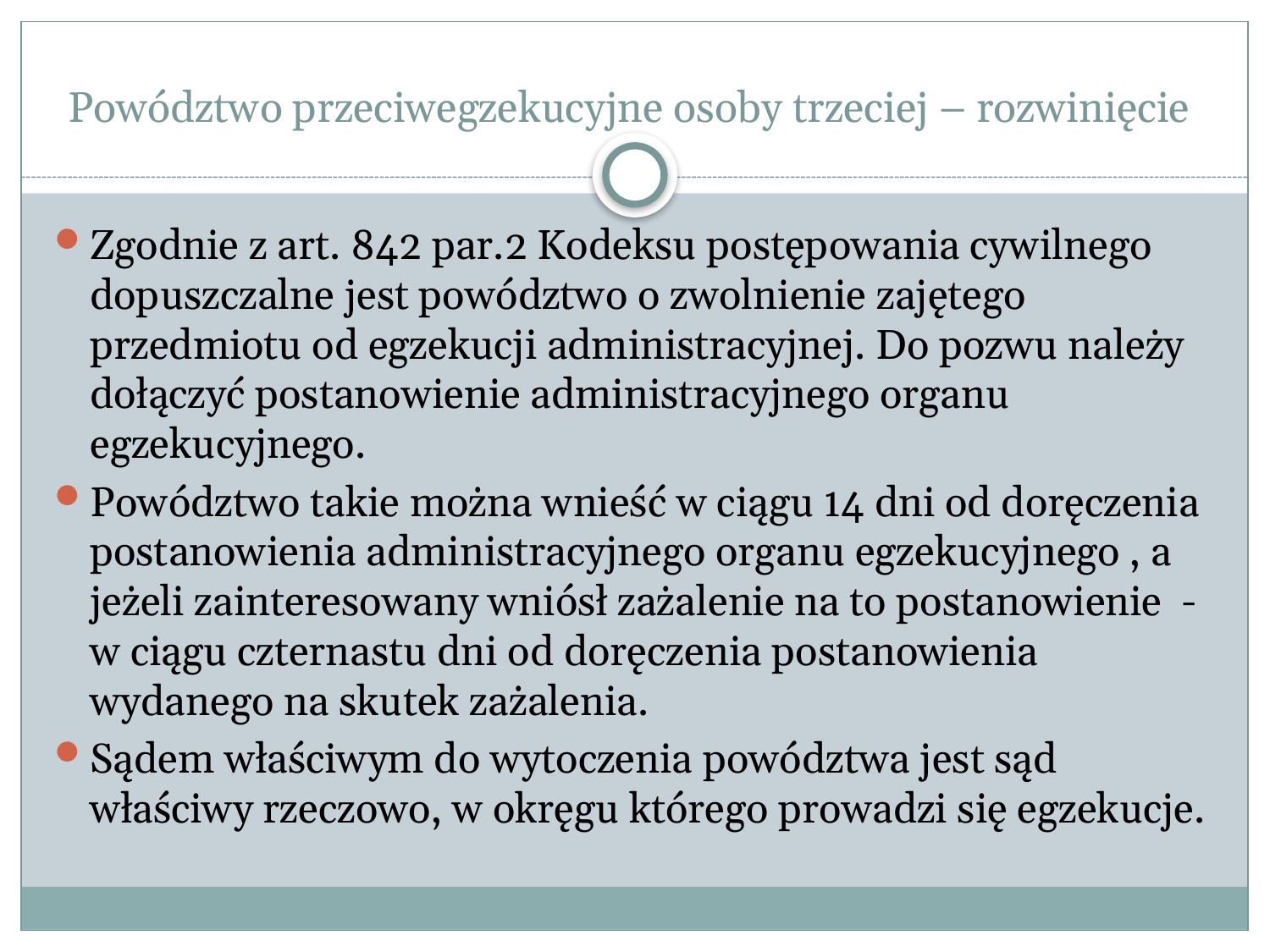

# Powództwo przeciwegzekucyjne osoby trzeciej – rozwinięcie
Zgodnie z art. 842 par.2 Kodeksu postępowania cywilnego dopuszczalne jest powództwo o zwolnienie zajętego przedmiotu od egzekucji administracyjnej. Do pozwu należy dołączyć postanowienie administracyjnego organu egzekucyjnego.
Powództwo takie można wnieść w ciągu 14 dni od doręczenia postanowienia administracyjnego organu egzekucyjnego , a jeżeli zainteresowany wniósł zażalenie na to postanowienie  - w ciągu czternastu dni od doręczenia postanowienia wydanego na skutek zażalenia.
Sądem właściwym do wytoczenia powództwa jest sąd właściwy rzeczowo, w okręgu którego prowadzi się egzekucje.